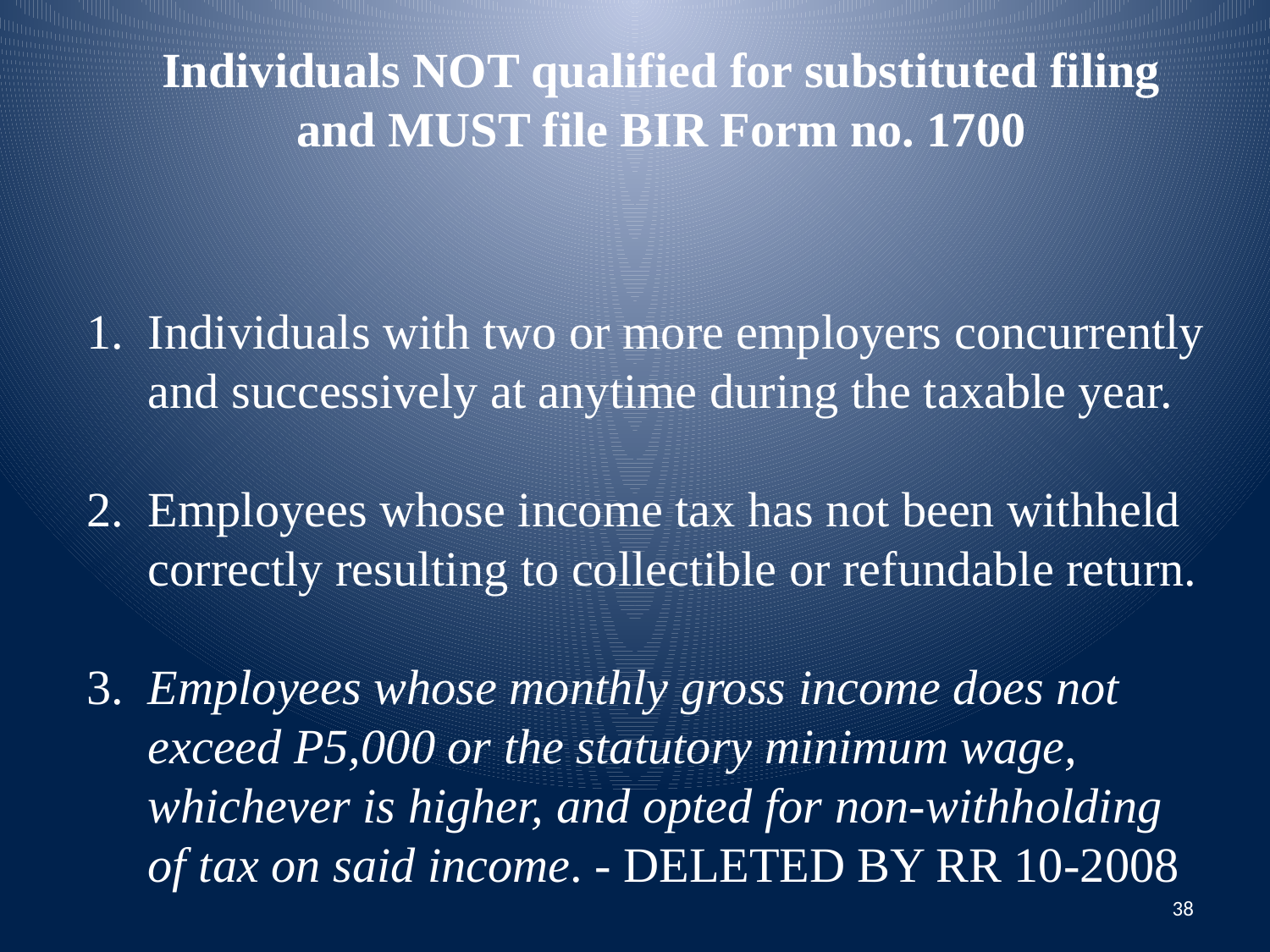

Individuals NOT qualified for substituted filing and MUST file BIR Form no. 1700
1.  Individuals with two or more employers concurrently
     and successively at anytime during the taxable year.

2.  Employees whose income tax has not been withheld
     correctly resulting to collectible or refundable return.

3.  Employees whose monthly gross income does not
     exceed P5,000 or the statutory minimum wage,
     whichever is higher, and opted for non-withholding
     of tax on said income. - DELETED BY RR 10-2008
38